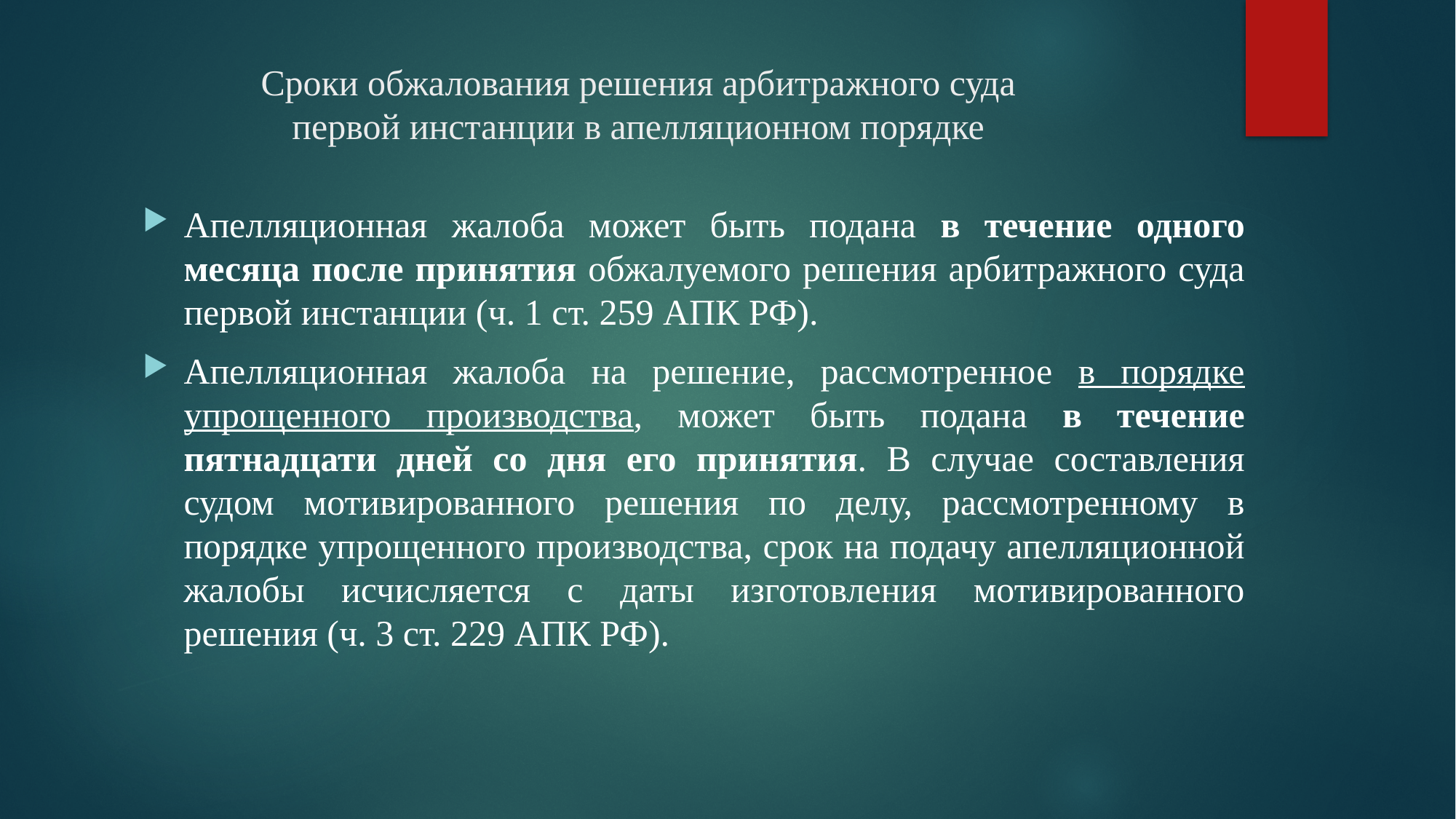

# Сроки обжалования решения арбитражного суда первой инстанции в апелляционном порядке
Апелляционная жалоба может быть подана в течение одного месяца после принятия обжалуемого решения арбитражного суда первой инстанции (ч. 1 ст. 259 АПК РФ).
Апелляционная жалоба на решение, рассмотренное в порядке упрощенного производства, может быть подана в течение пятнадцати дней со дня его принятия. В случае составления судом мотивированного решения по делу, рассмотренному в порядке упрощенного производства, срок на подачу апелляционной жалобы исчисляется с даты изготовления мотивированного решения (ч. 3 ст. 229 АПК РФ).